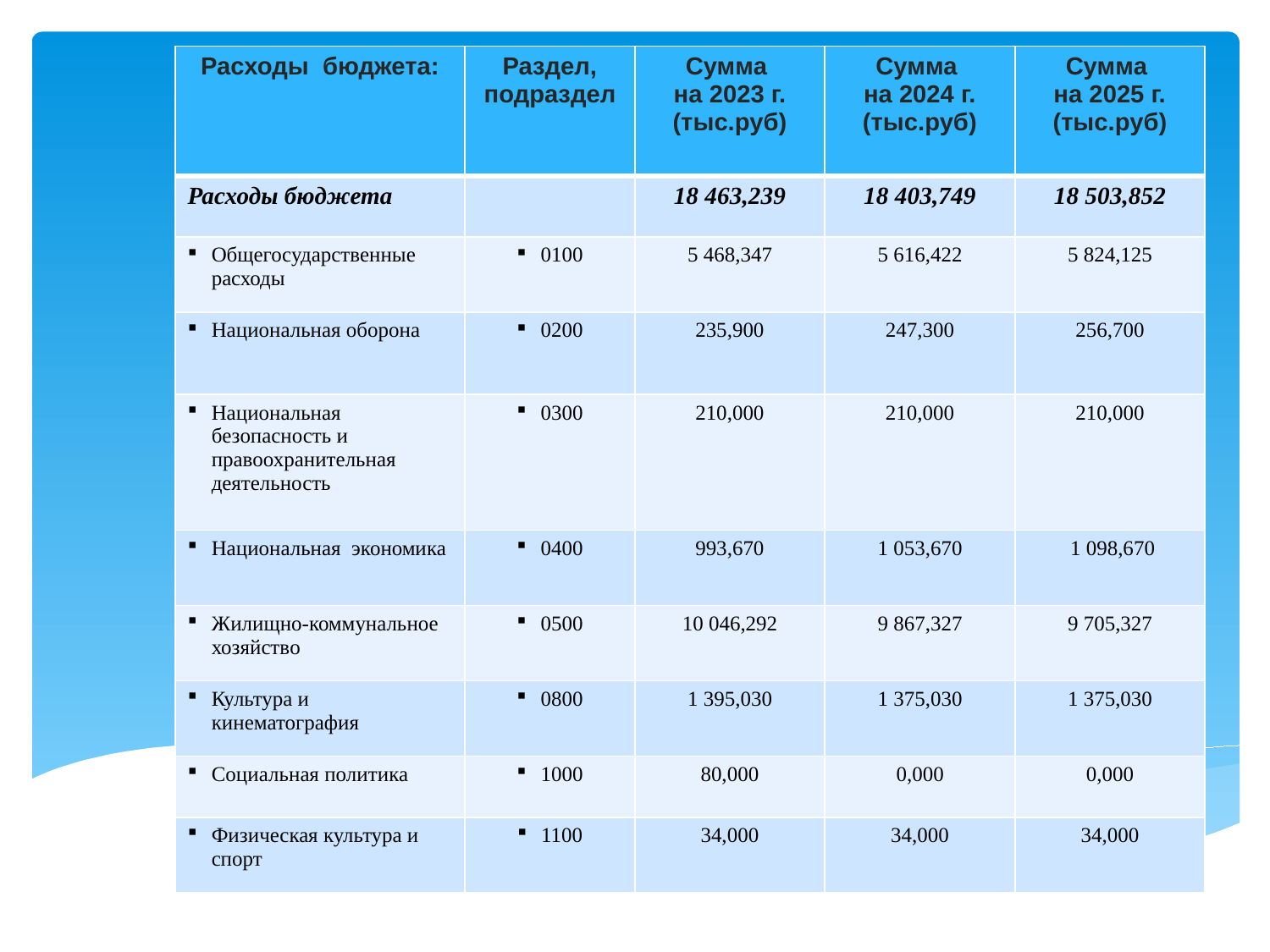

| Расходы бюджета: | Раздел, подраздел | Сумма на 2023 г. (тыс.руб) | Сумма на 2024 г. (тыс.руб) | Сумма на 2025 г. (тыс.руб) |
| --- | --- | --- | --- | --- |
| Расходы бюджета |  | 18 463,239 | 18 403,749 | 18 503,852 |
| Общегосударственные расходы | 0100 | 5 468,347 | 5 616,422 | 5 824,125 |
| Национальная оборона | 0200 | 235,900 | 247,300 | 256,700 |
| Национальная безопасность и правоохранительная деятельность | 0300 | 210,000 | 210,000 | 210,000 |
| Национальная экономика | 0400 | 993,670 | 1 053,670 | 1 098,670 |
| Жилищно-коммунальное хозяйство | 0500 | 10 046,292 | 9 867,327 | 9 705,327 |
| Культура и кинематография | 0800 | 1 395,030 | 1 375,030 | 1 375,030 |
| Социальная политика | 1000 | 80,000 | 0,000 | 0,000 |
| Физическая культура и спорт | 1100 | 34,000 | 34,000 | 34,000 |
# ДОХОДНАЯ  ЧАСТЬ БЮДЖЕТА